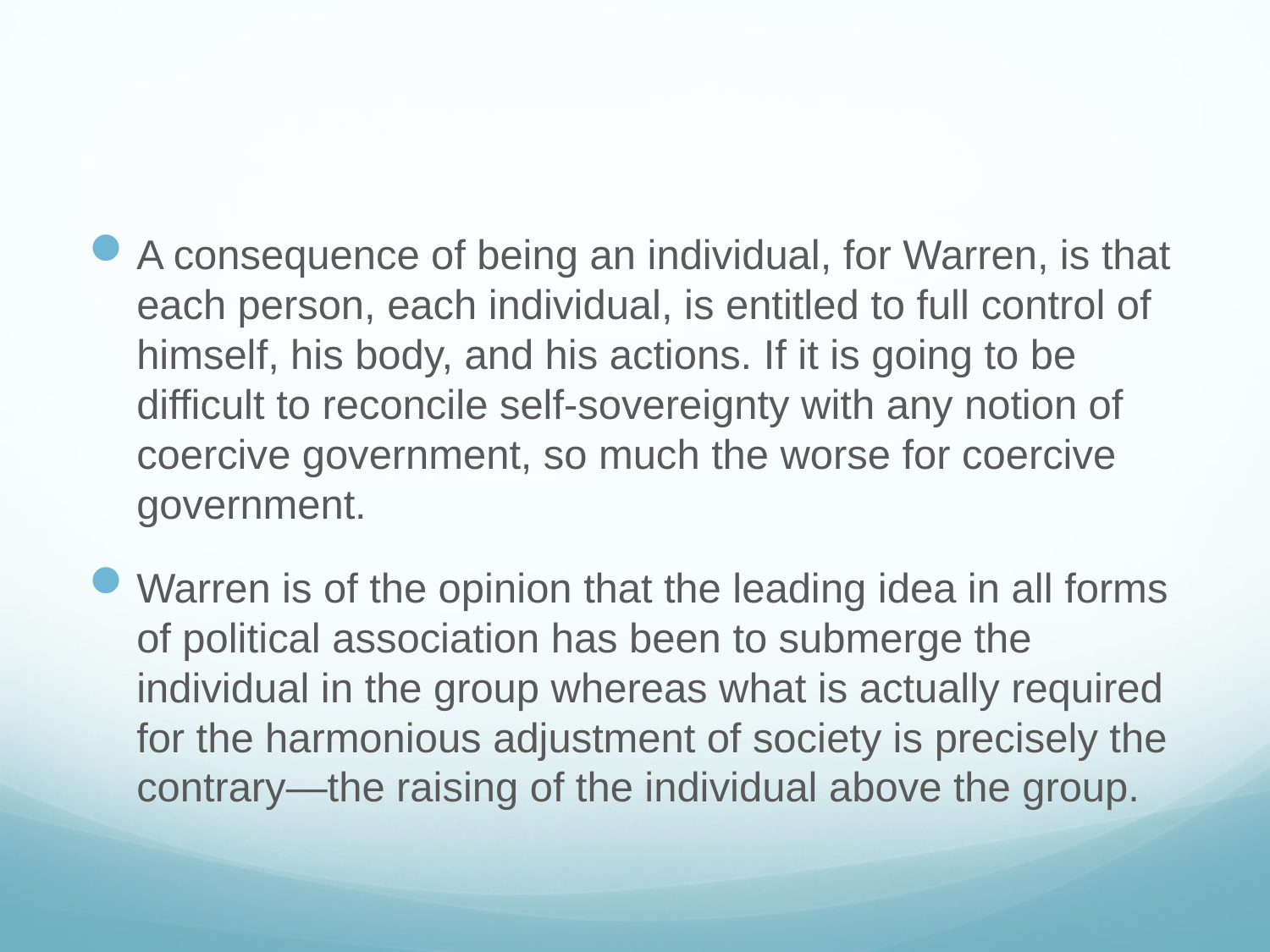

#
A consequence of being an individual, for Warren, is that each person, each individual, is entitled to full control of himself, his body, and his actions. If it is going to be difficult to reconcile self-sovereignty with any notion of coercive government, so much the worse for coercive government.
Warren is of the opinion that the leading idea in all forms of political association has been to submerge the individual in the group whereas what is actually required for the harmonious adjustment of society is precisely the contrary—the raising of the individual above the group.